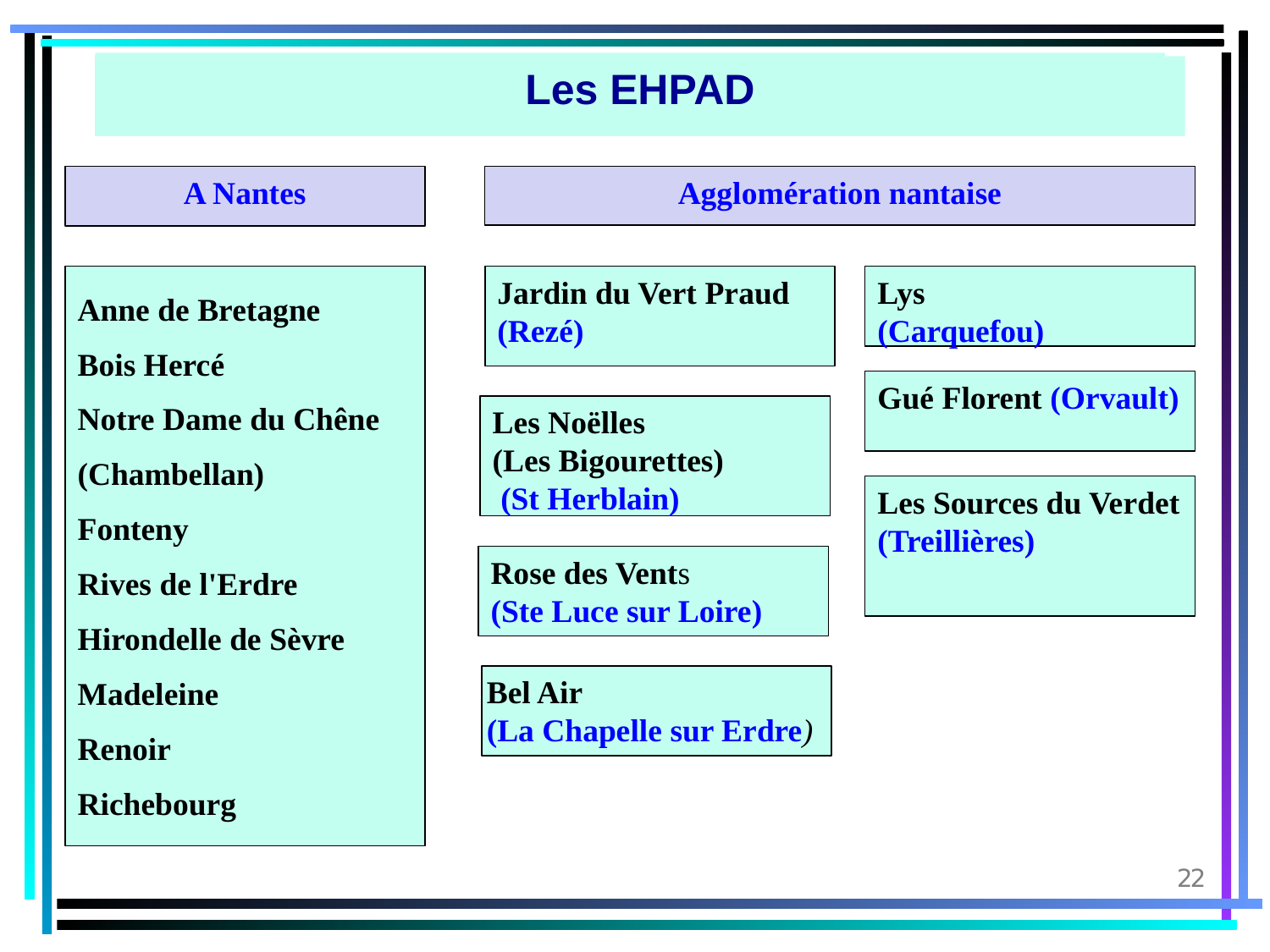

Les Centres Hospitaliers
Les EHPAD
Région nantaise
A Nantes

Agglomération nantaise

Anne de Bretagne

Bois Hercé

Notre Dame du Chêne

(Chambellan)

Fonteny

Rives de l'Erdre

Hirondelle de Sèvre

Madeleine

Renoir

Richebourg
Jardin du Vert Praud
(Rezé)

Lys
(Carquefou)
Gué Florent (Orvault)
Les Noëlles
(Les Bigourettes)
 (St Herblain)
Les Sources du Verdet
(Treillières)
Rose des Vents
(Ste Luce sur Loire)

Bel Air
(La Chapelle sur Erdre)

22